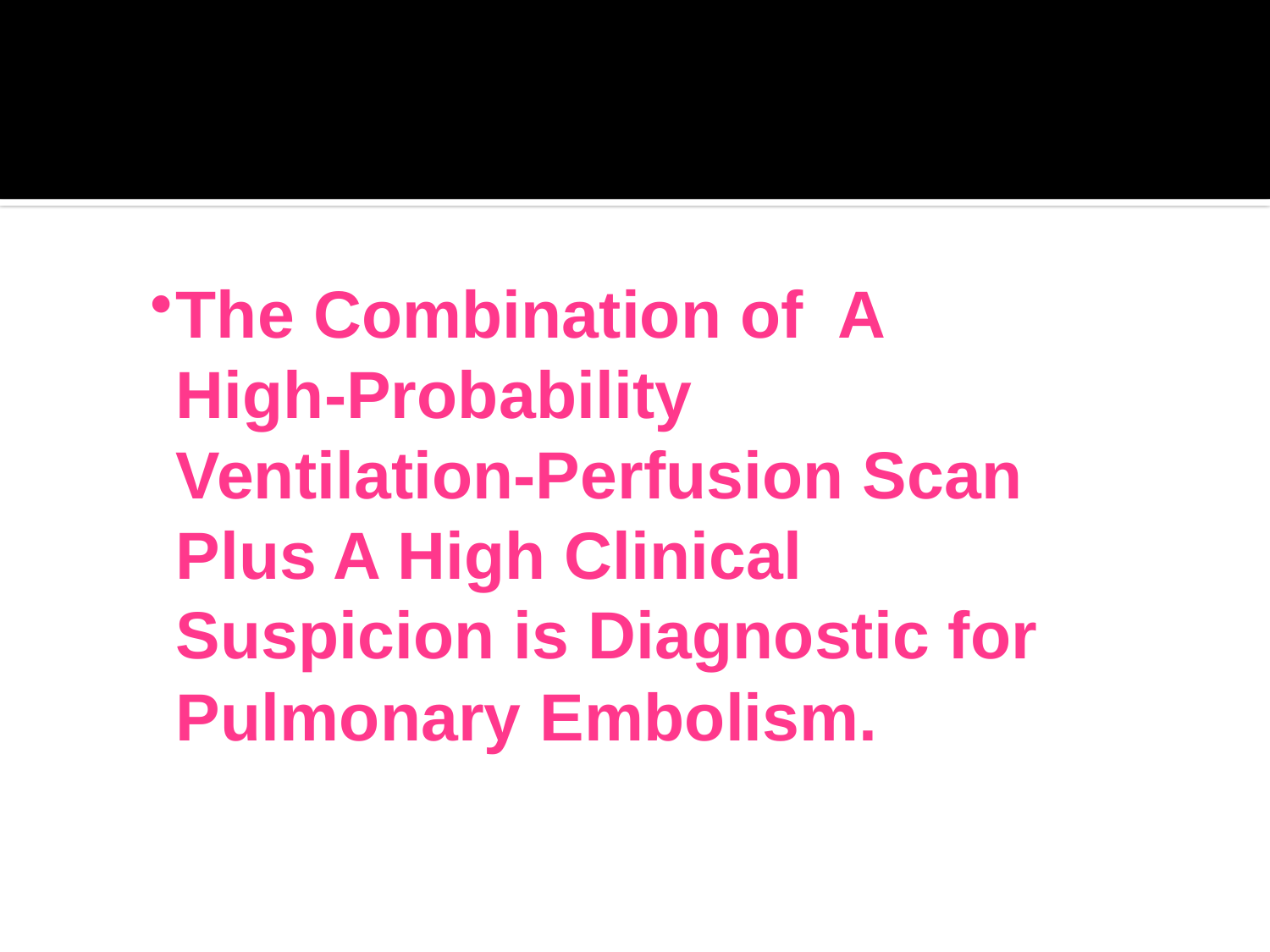

# The Combination of  A High-Probability Ventilation-Perfusion Scan Plus A High Clinical Suspicion is Diagnostic for Pulmonary Embolism.